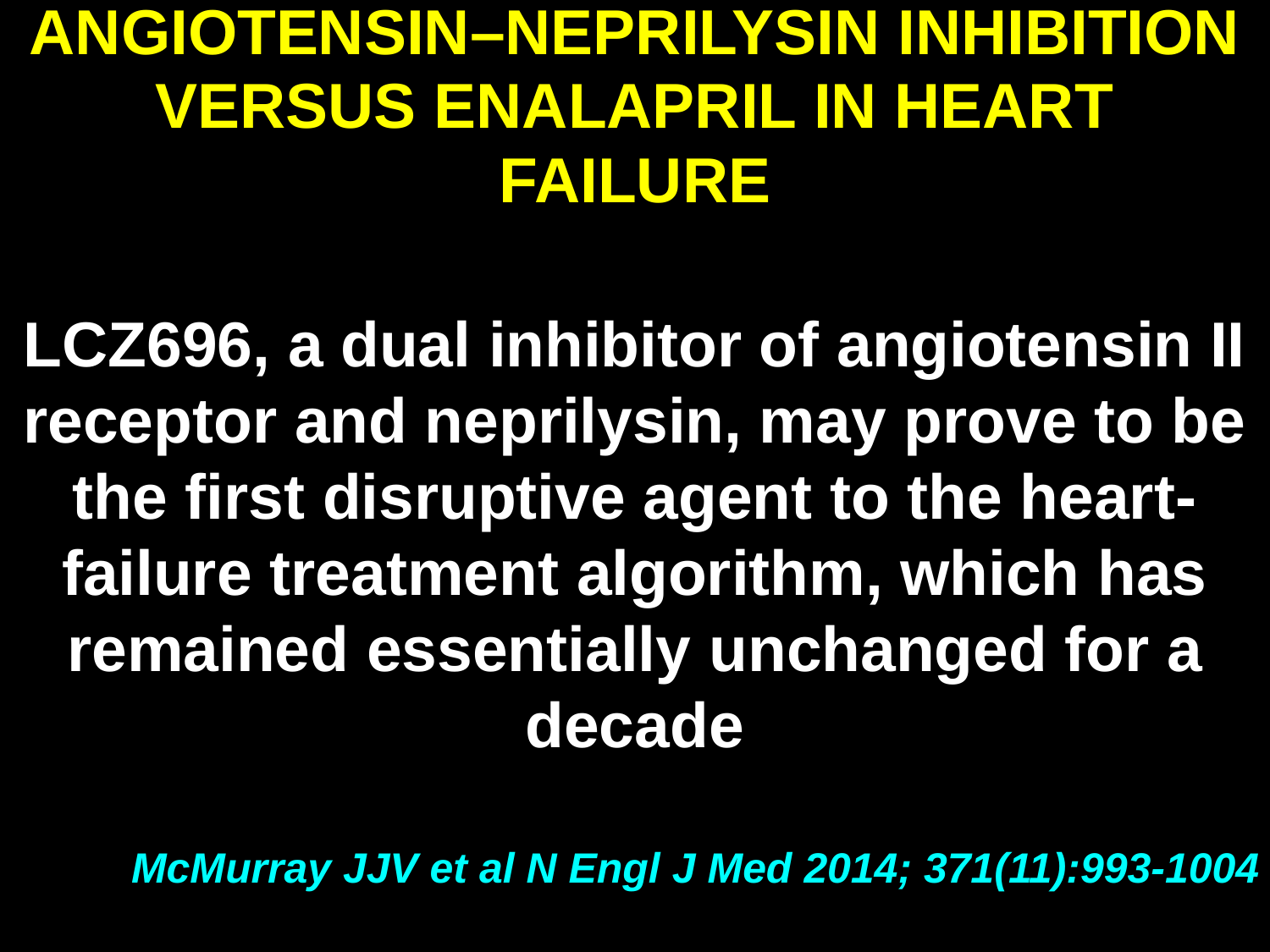

ANGIOTENSIN–NEPRILYSIN INHIBITION VERSUS ENALAPRIL IN HEART FAILURE
LCZ696, a dual inhibitor of angiotensin II receptor and neprilysin, may prove to be the first disruptive agent to the heart-failure treatment algorithm, which has remained essentially unchanged for a decade

McMurray JJV et al N Engl J Med 2014; 371(11):993-1004